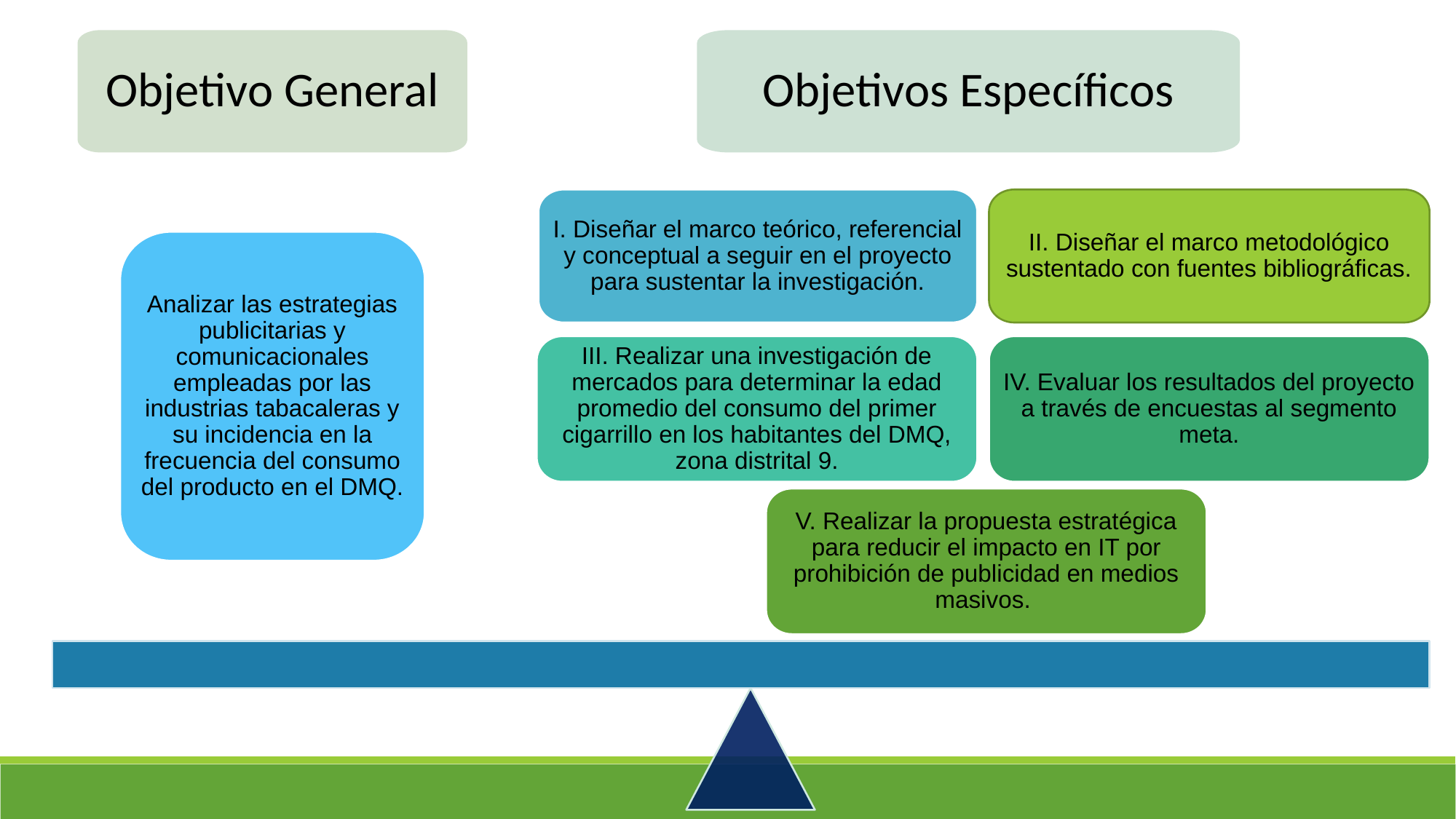

Objetivo General
Objetivos Específicos
II. Diseñar el marco metodológico sustentado con fuentes bibliográficas.
Analizar las estrategias publicitarias y comunicacionales empleadas por las industrias tabacaleras y su incidencia en la frecuencia del consumo del producto en el DMQ.
III. Realizar una investigación de mercados para determinar la edad promedio del consumo del primer cigarrillo en los habitantes del DMQ, zona distrital 9.
IV. Evaluar los resultados del proyecto a través de encuestas al segmento meta.
V. Realizar la propuesta estratégica para reducir el impacto en IT por prohibición de publicidad en medios masivos.

I. Diseñar el marco teórico, referencial y conceptual a seguir en el proyecto para sustentar la investigación.